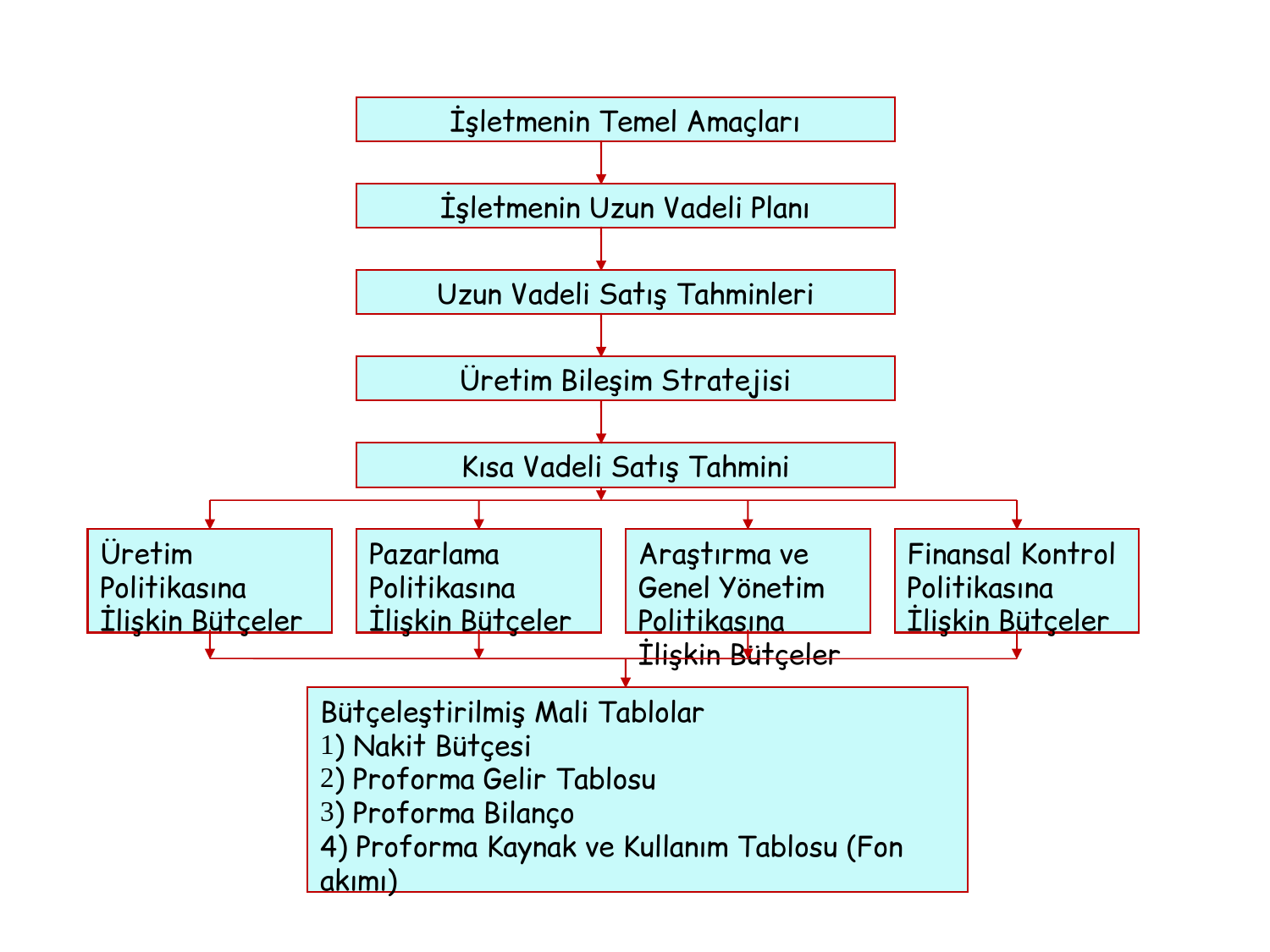

İşletmenin Temel Amaçları

İşletmenin Uzun Vadeli Planı

Uzun Vadeli Satış Tahminleri

Üretim Bileşim Stratejisi

Kısa Vadeli Satış Tahmini

Üretim Politikasına İlişkin Bütçeler
Pazarlama Politikasına İlişkin Bütçeler
Araştırma ve Genel Yönetim Politikasına İlişkin Bütçeler
Finansal Kontrol Politikasına İlişkin Bütçeler

Bütçeleştirilmiş Mali Tablolar
) Nakit Bütçesi
) Proforma Gelir Tablosu
) Proforma Bilanço
4) Proforma Kaynak ve Kullanım Tablosu (Fon akımı)